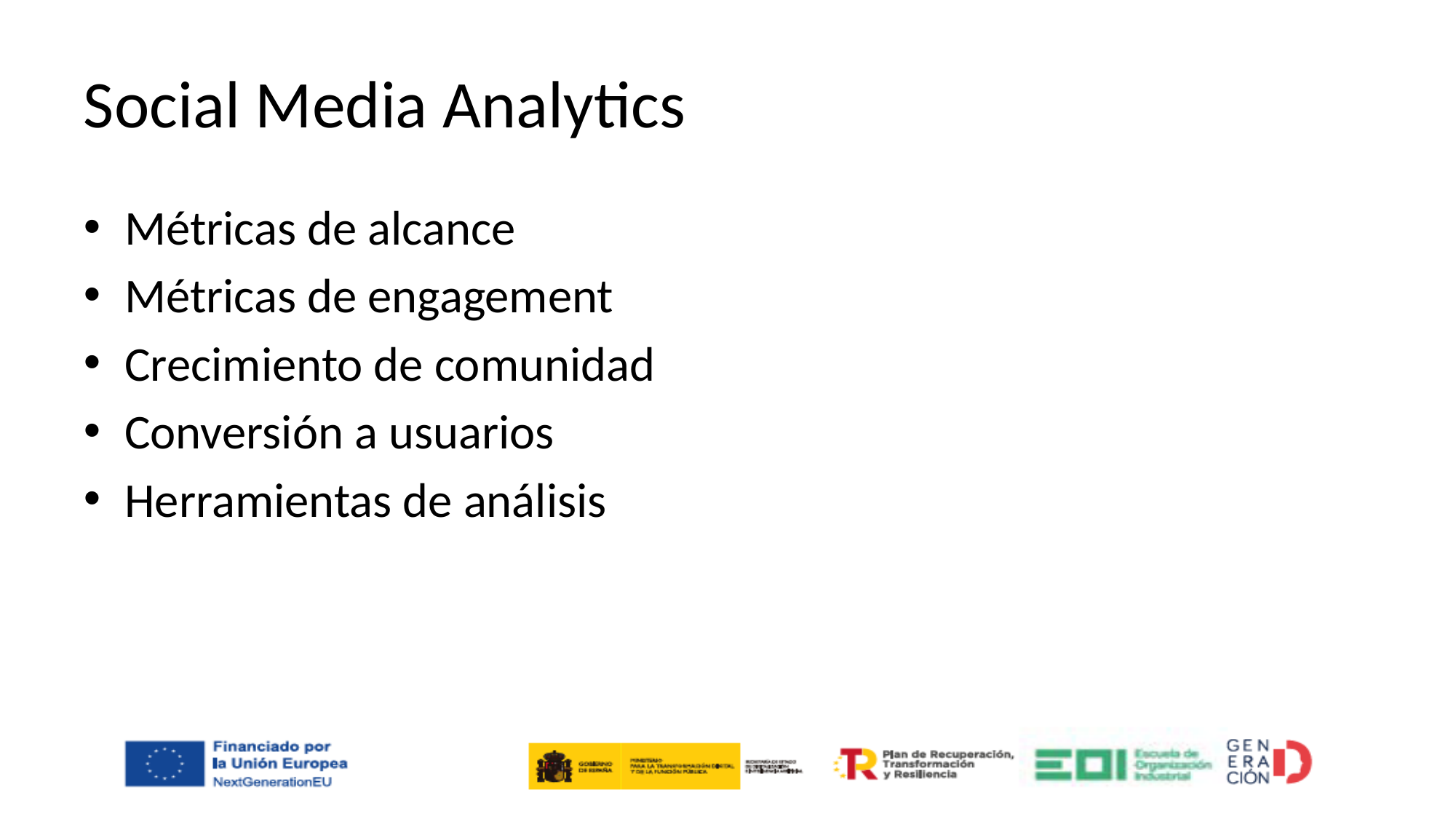

# Social Media Analytics
Métricas de alcance
Métricas de engagement
Crecimiento de comunidad
Conversión a usuarios
Herramientas de análisis